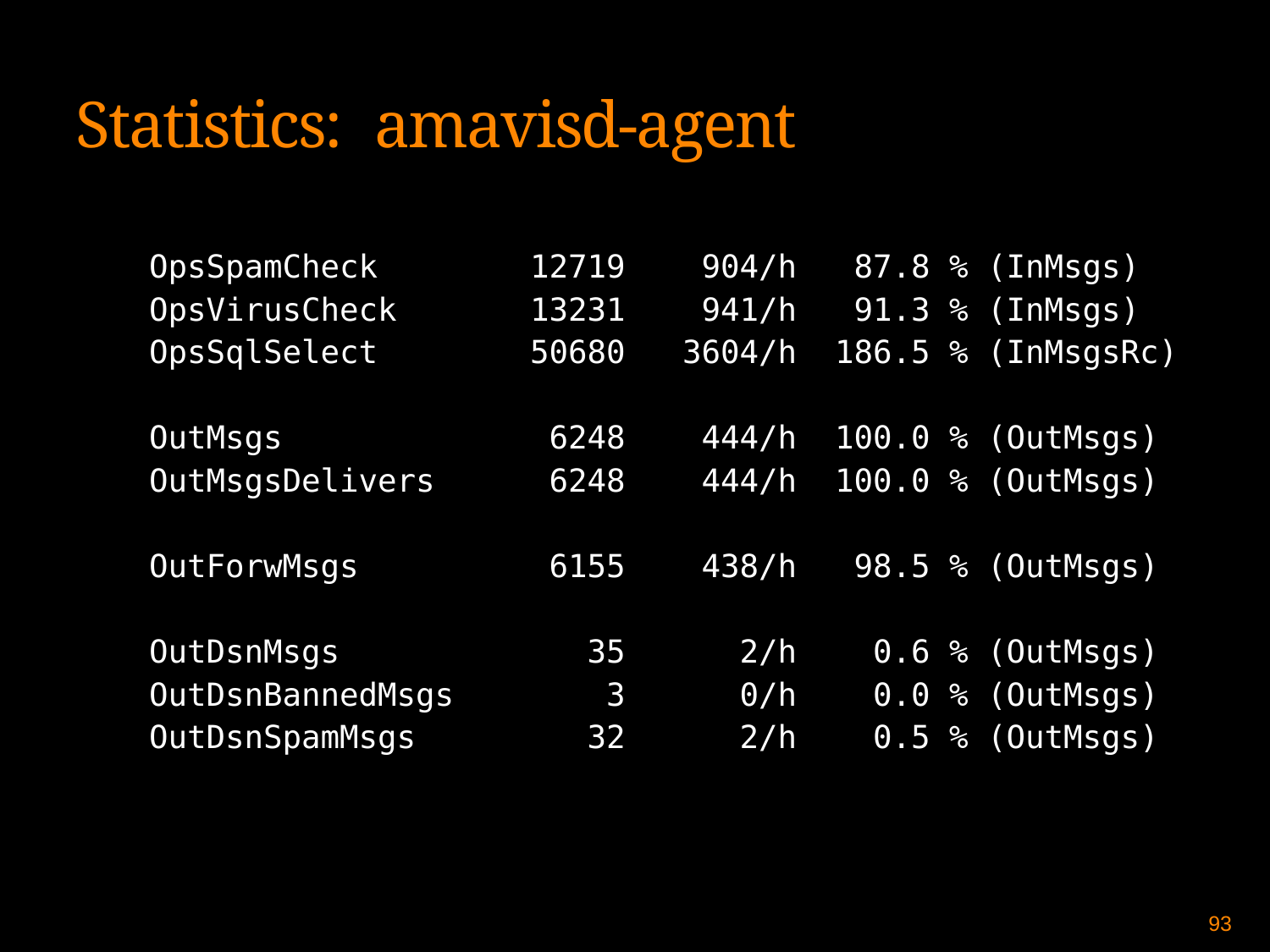

Statistics:  amavisd-agent
OpsSpamCheck        12719    904/h   87.8 % (InMsgs)
OpsVirusCheck       13231    941/h   91.3 % (InMsgs)
OpsSqlSelect        50680   3604/h  186.5 % (InMsgsRc)

OutMsgs              6248    444/h  100.0 % (OutMsgs)
OutMsgsDelivers      6248    444/h  100.0 % (OutMsgs)

OutForwMsgs          6155    438/h   98.5 % (OutMsgs)

OutDsnMsgs             35      2/h    0.6 % (OutMsgs)
OutDsnBannedMsgs        3      0/h    0.0 % (OutMsgs)
OutDsnSpamMsgs         32      2/h    0.5 % (OutMsgs)

93